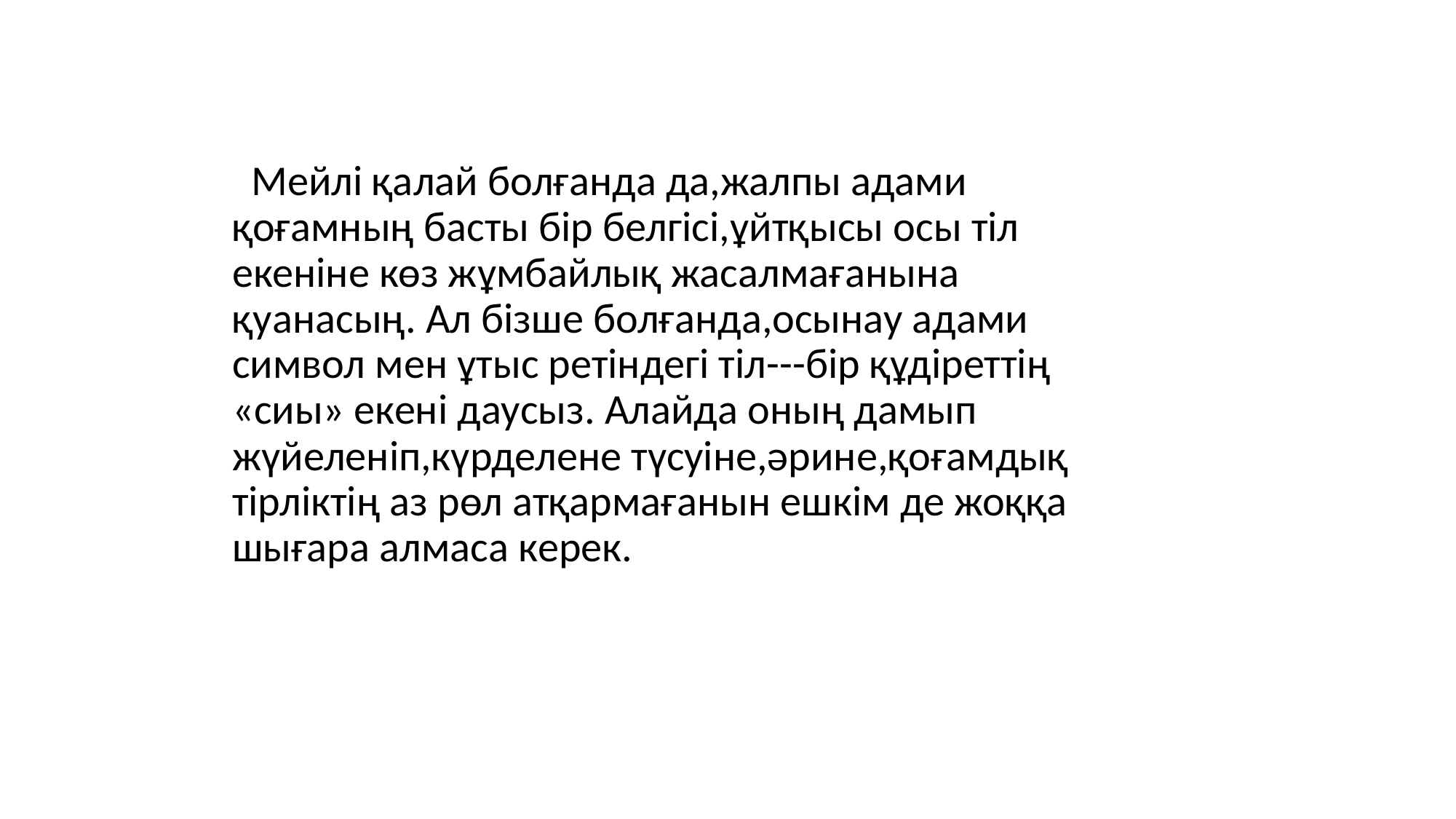

Мейлі қалай болғанда да,жалпы адами қоғамның басты бір белгісі,ұйтқысы осы тіл екеніне көз жұмбайлық жасалмағанына қуанасың. Ал бізше болғанда,осынау адами символ мен ұтыс ретіндегі тіл---бір құдіреттің  «сиы» екені даусыз. Алайда оның дамып жүйеленіп,күрделене түсуіне,әрине,қоғамдық тірліктің аз рөл атқармағанын ешкім де жоққа шығара алмаса керек.